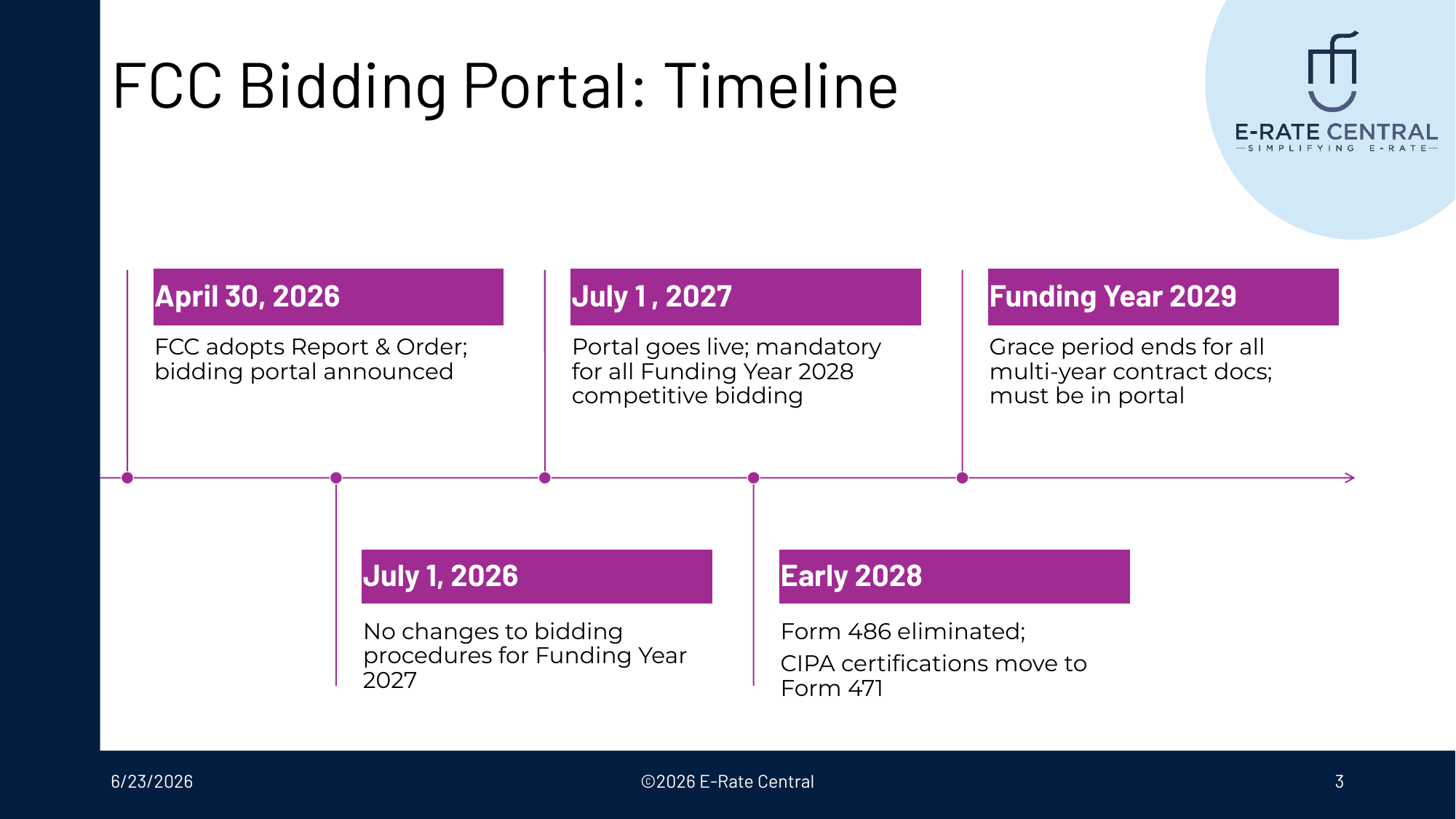

# FCC Bidding Portal: Timeline
FCC adopts Report & Order; bidding portal announced

April 30, 2026
No changes to bidding procedures for Funding Year 2027
July 1, 2026
Portal goes live; mandatory for all Funding Year 2028 competitive bidding

July 1 , 2027
Form 486 eliminated;
CIPA certifications move to Form 471

Early 2028
Grace period ends for all multi-year contract docs; must be in portal

Funding Year 2029
6/23/2026
©2026 E-Rate Central
3